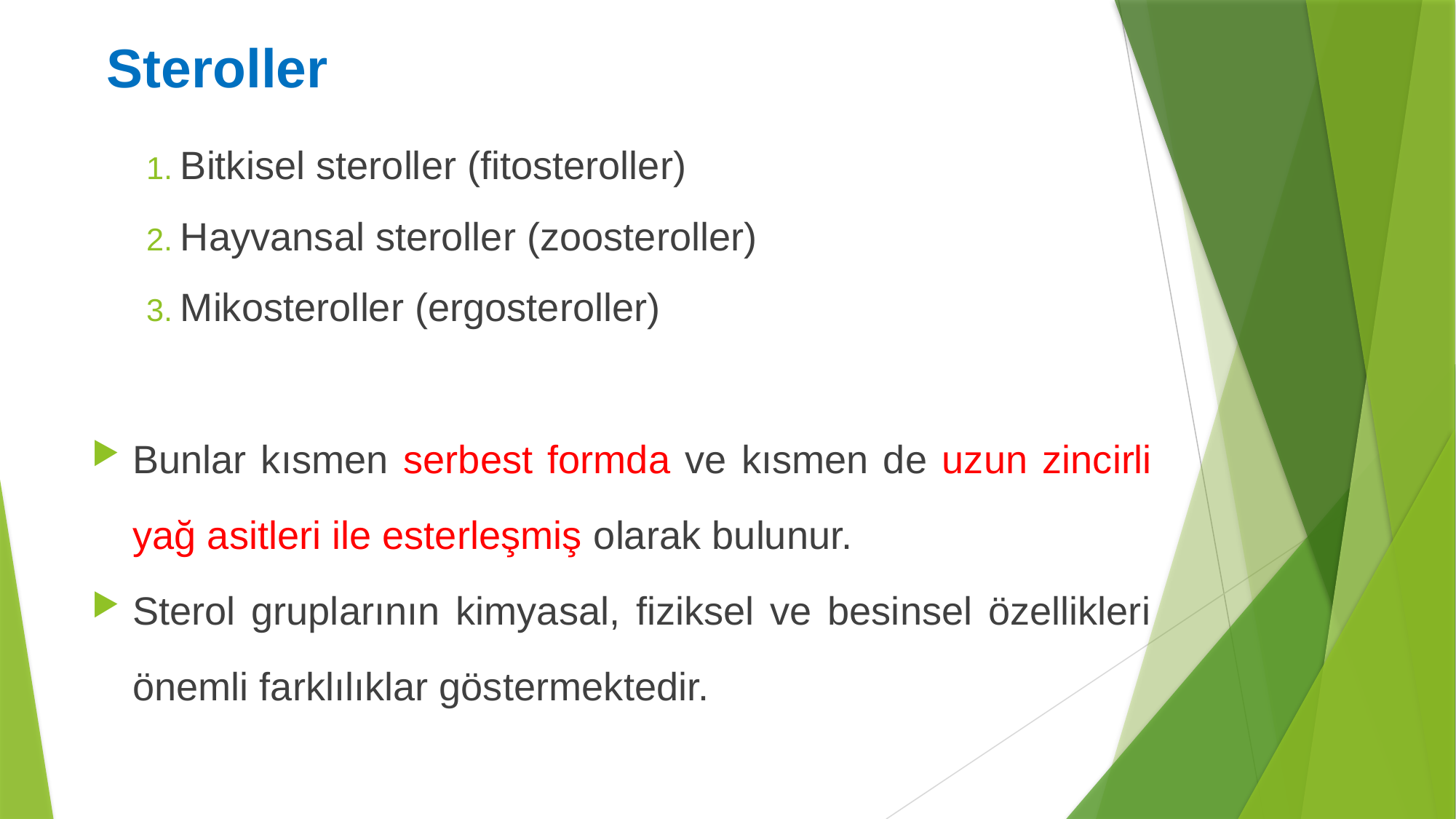

Steroller
Bitkisel steroller (fitosteroller)
Hayvansal steroller (zoosteroller)
Mikosteroller (ergosteroller)

Bunlar kısmen serbest formda ve kısmen de uzun zincirli yağ asitleri ile esterleşmiş olarak bulunur.
Sterol gruplarının kimyasal, fiziksel ve besinsel özellikleri önemli farklılıklar göstermektedir.